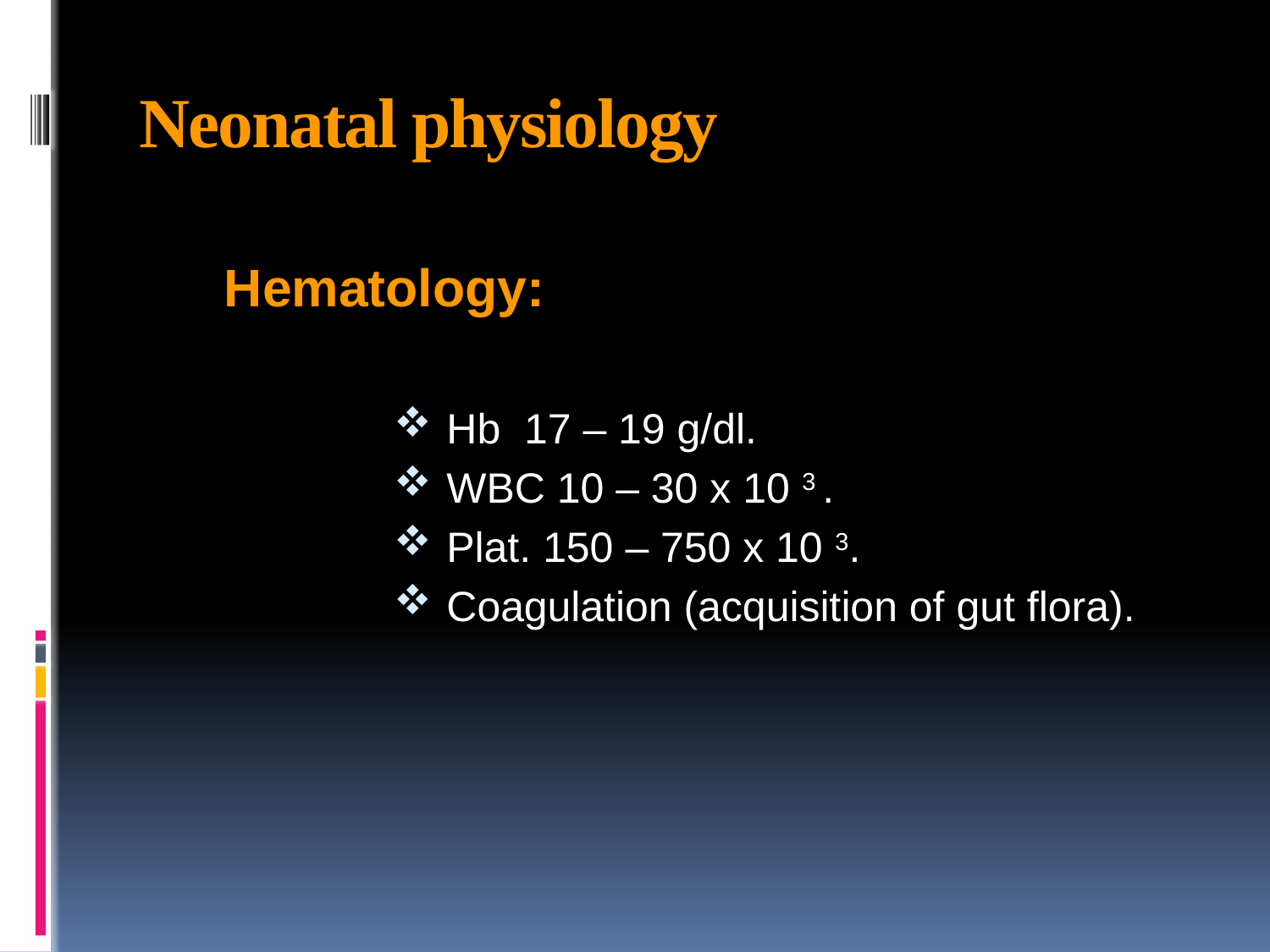

# Neonatal physiology
	Hematology:

Hb  17 – 19 g/dl.
WBC 10 – 30 x 10 3 .
Plat. 150 – 750 x 10 3.
Coagulation (acquisition of gut flora).